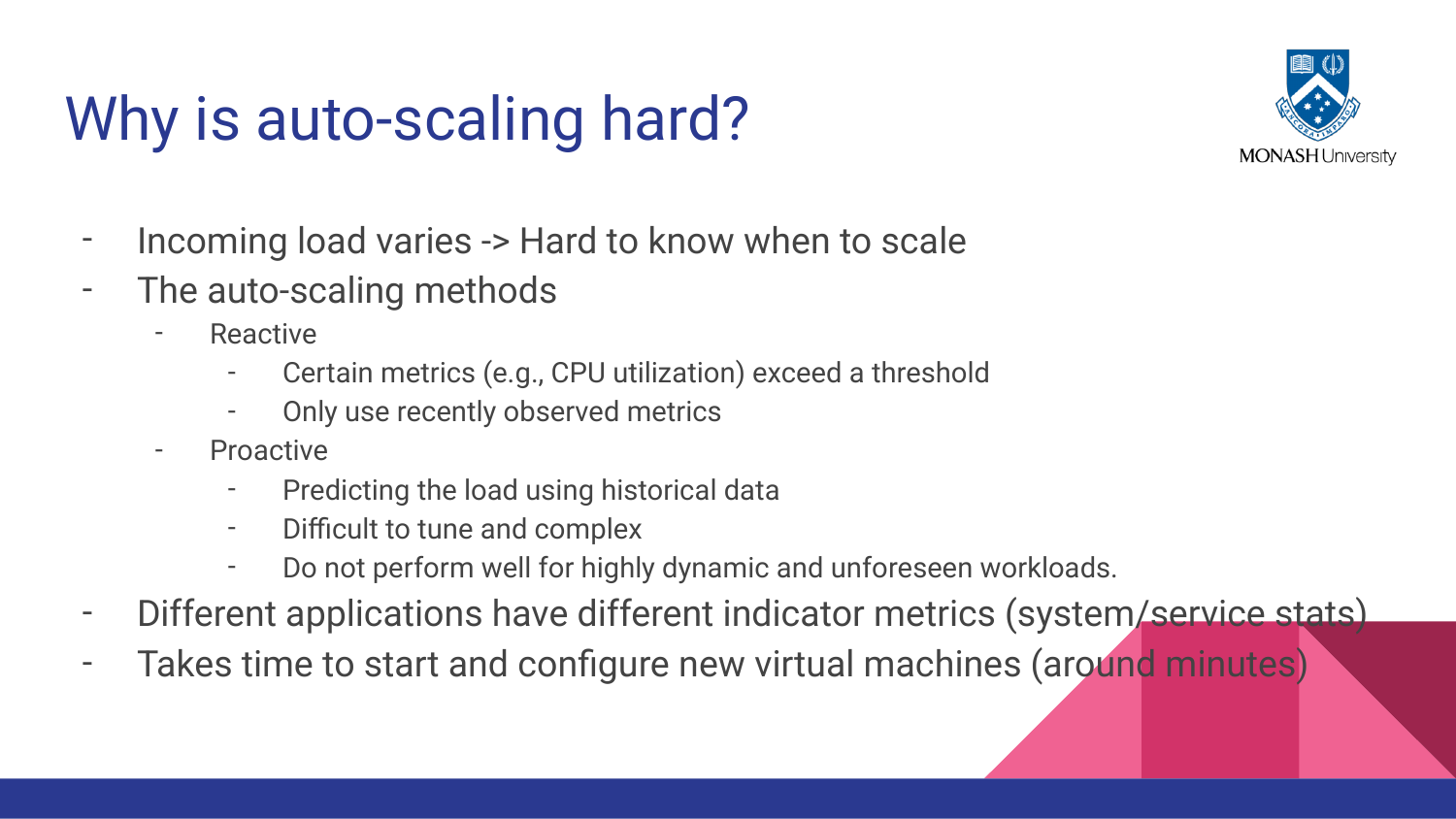

# Why is auto-scaling hard?
Incoming load varies -> Hard to know when to scale
The auto-scaling methods
Reactive
Certain metrics (e.g., CPU utilization) exceed a threshold
Only use recently observed metrics
Proactive
Predicting the load using historical data
Difficult to tune and complex
Do not perform well for highly dynamic and unforeseen workloads.
Different applications have different indicator metrics (system/service stats)
Takes time to start and configure new virtual machines (around minutes)